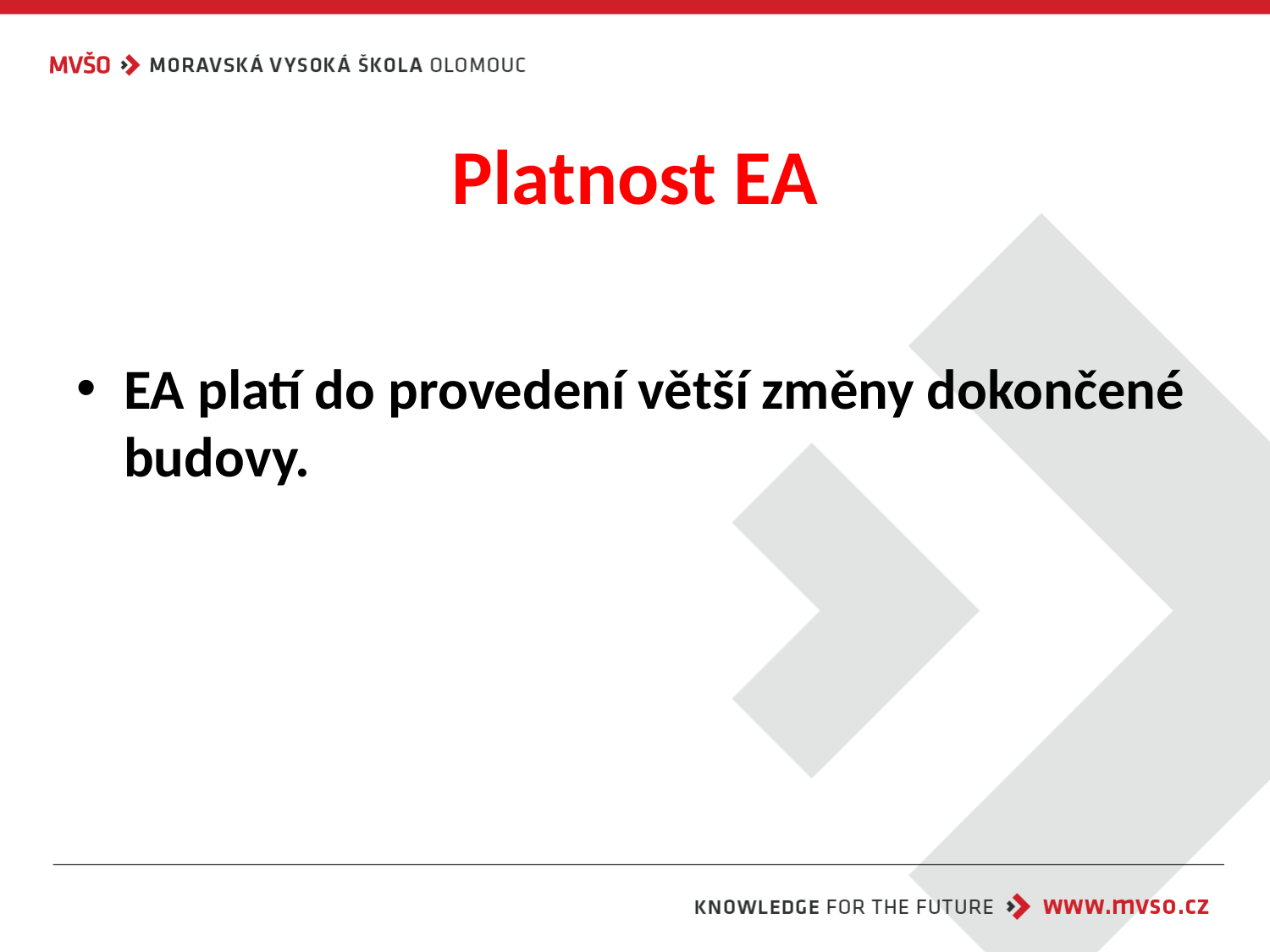

# Platnost EA
EA platí do provedení větší změny dokončené budovy.